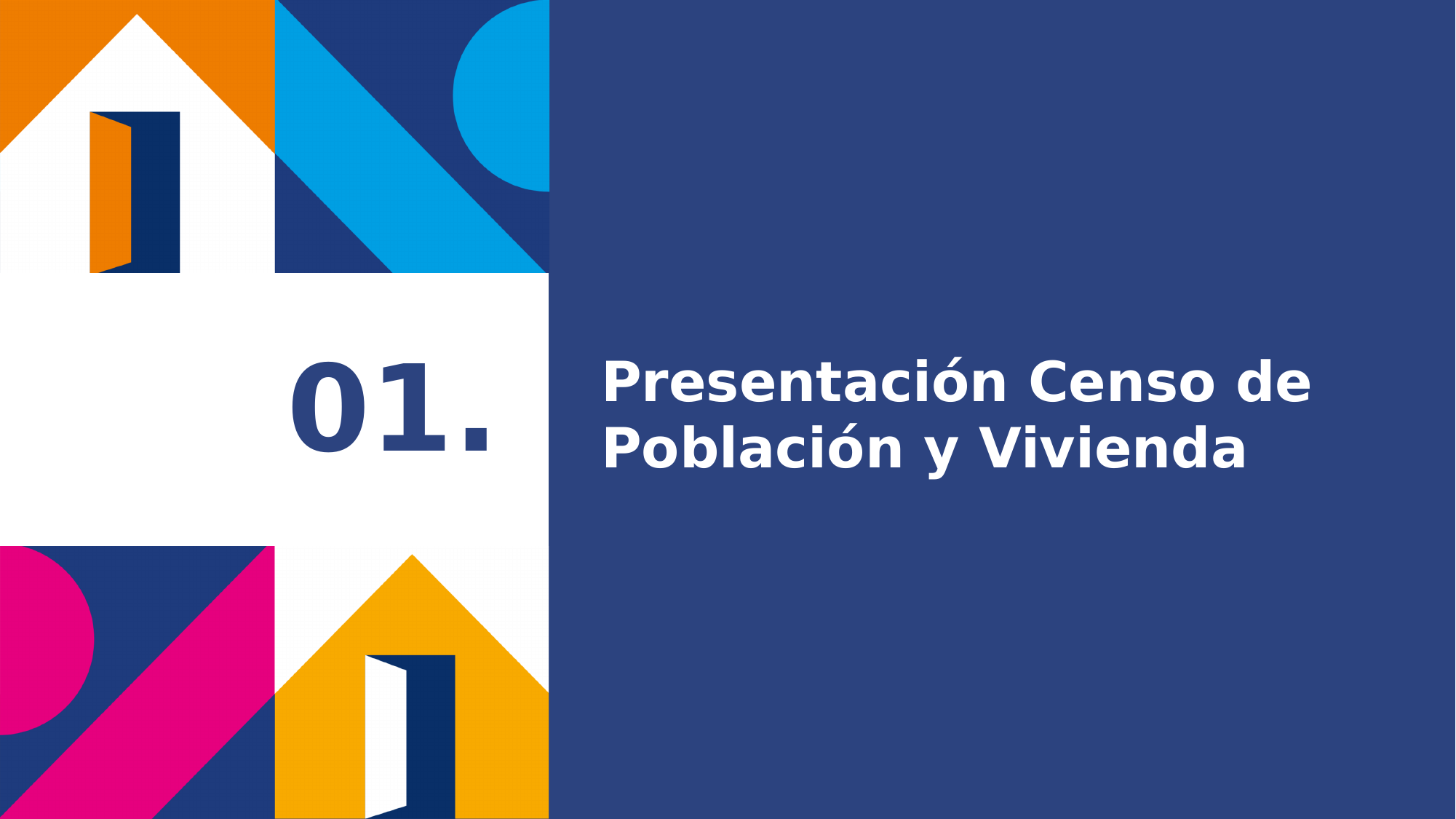

Presentación Censo de Población y Vivienda
# 01.